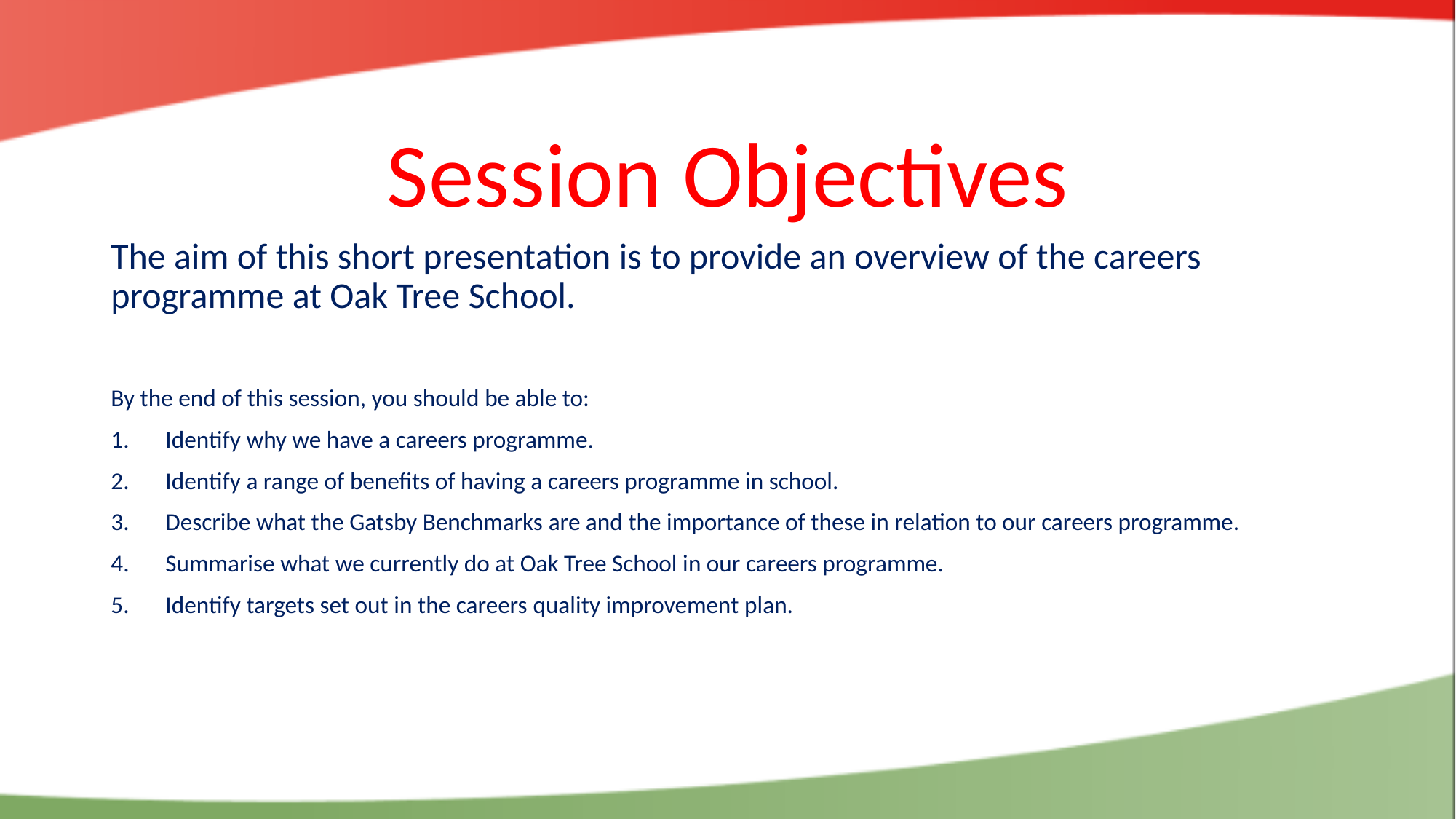

# Session Objectives
The aim of this short presentation is to provide an overview of the careers programme at Oak Tree School.

By the end of this session, you should be able to:
Identify why we have a careers programme.
Identify a range of benefits of having a careers programme in school.
Describe what the Gatsby Benchmarks are and the importance of these in relation to our careers programme.
Summarise what we currently do at Oak Tree School in our careers programme.
Identify targets set out in the careers quality improvement plan.